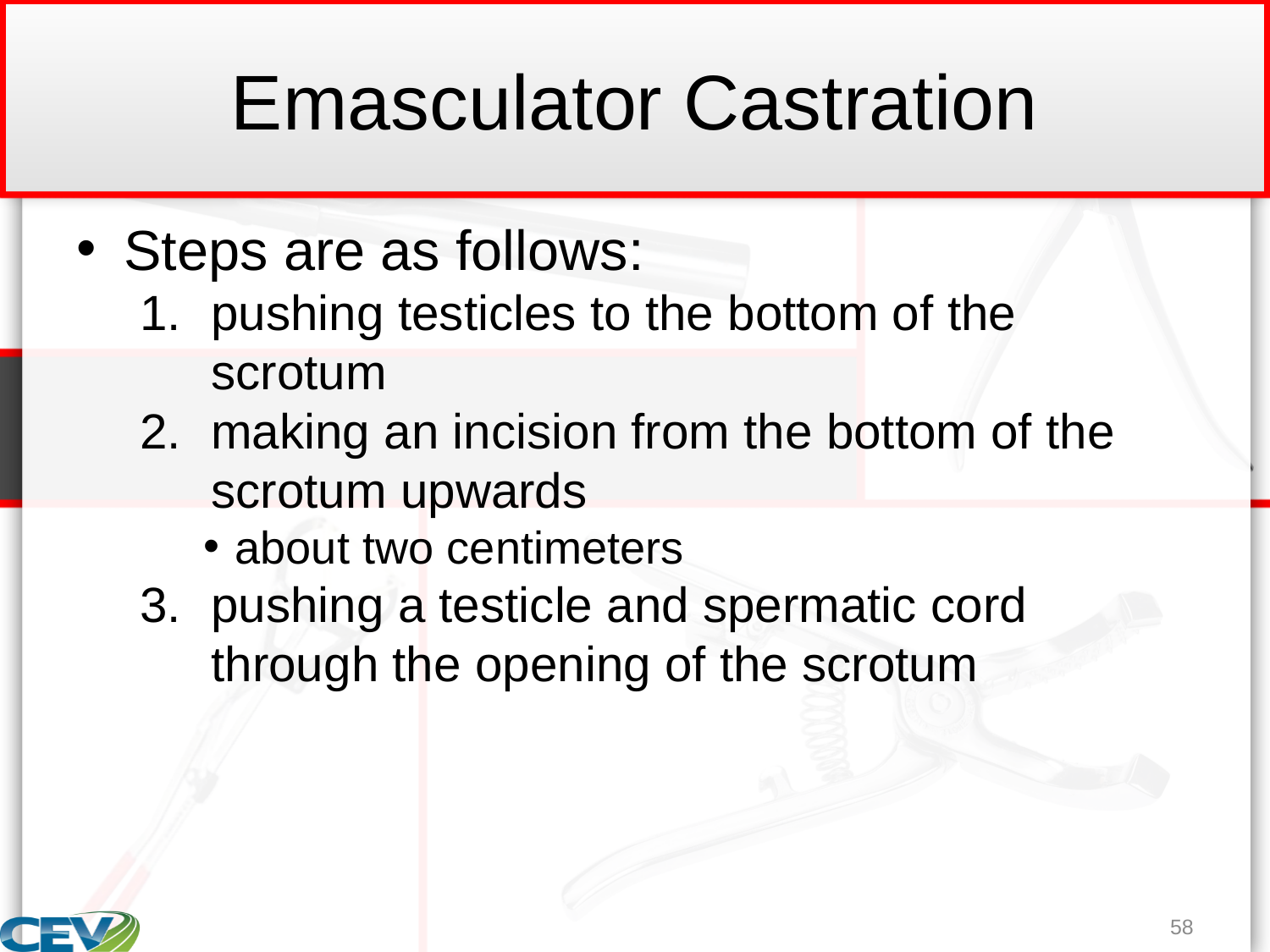

# Emasculator Castration
Steps are as follows:
pushing testicles to the bottom of the scrotum
making an incision from the bottom of the scrotum upwards
about two centimeters
pushing a testicle and spermatic cord through the opening of the scrotum
58